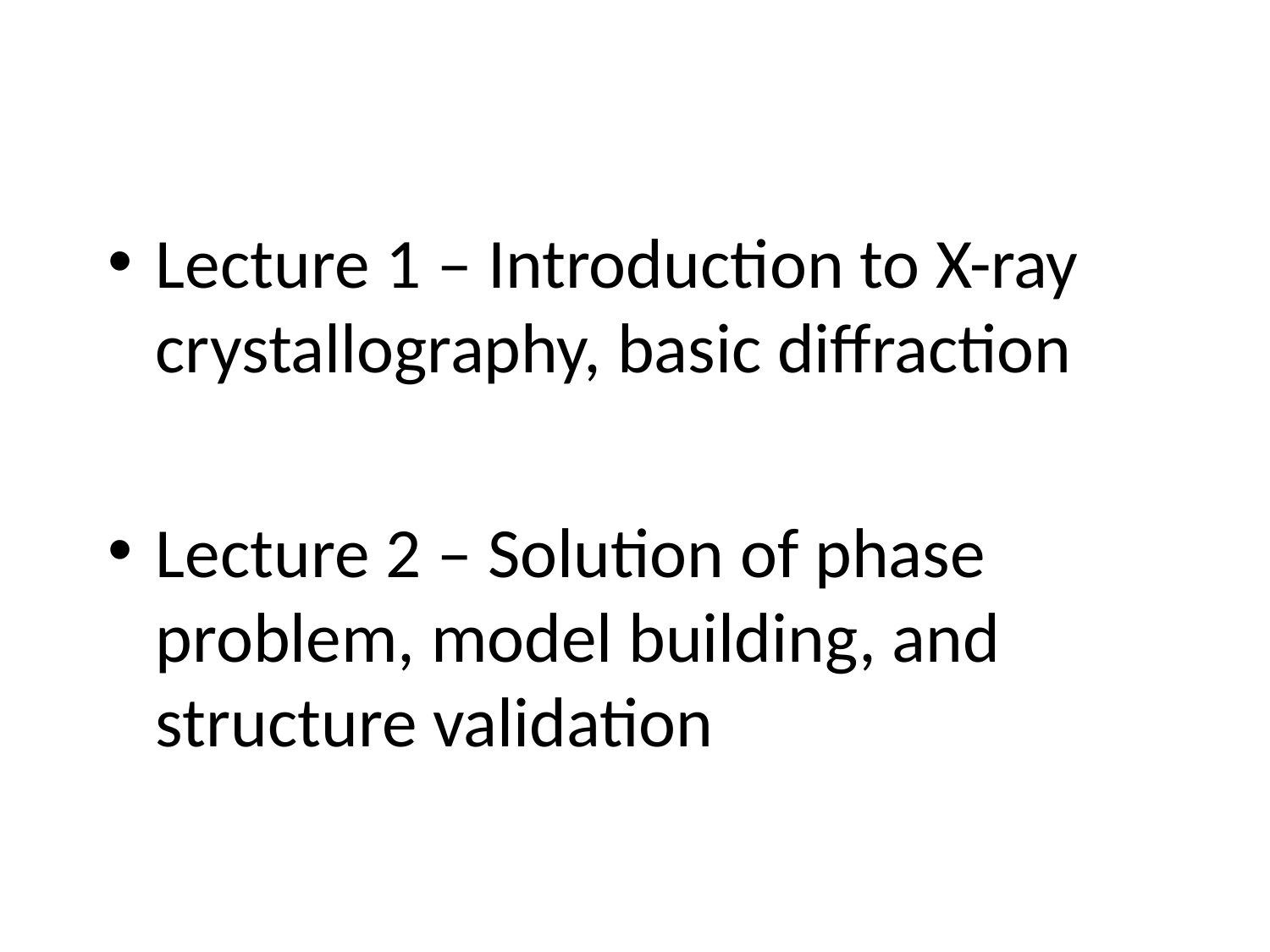

Lecture 1 – Introduction to X-ray crystallography, basic diffraction
Lecture 2 – Solution of phase problem, model building, and structure validation